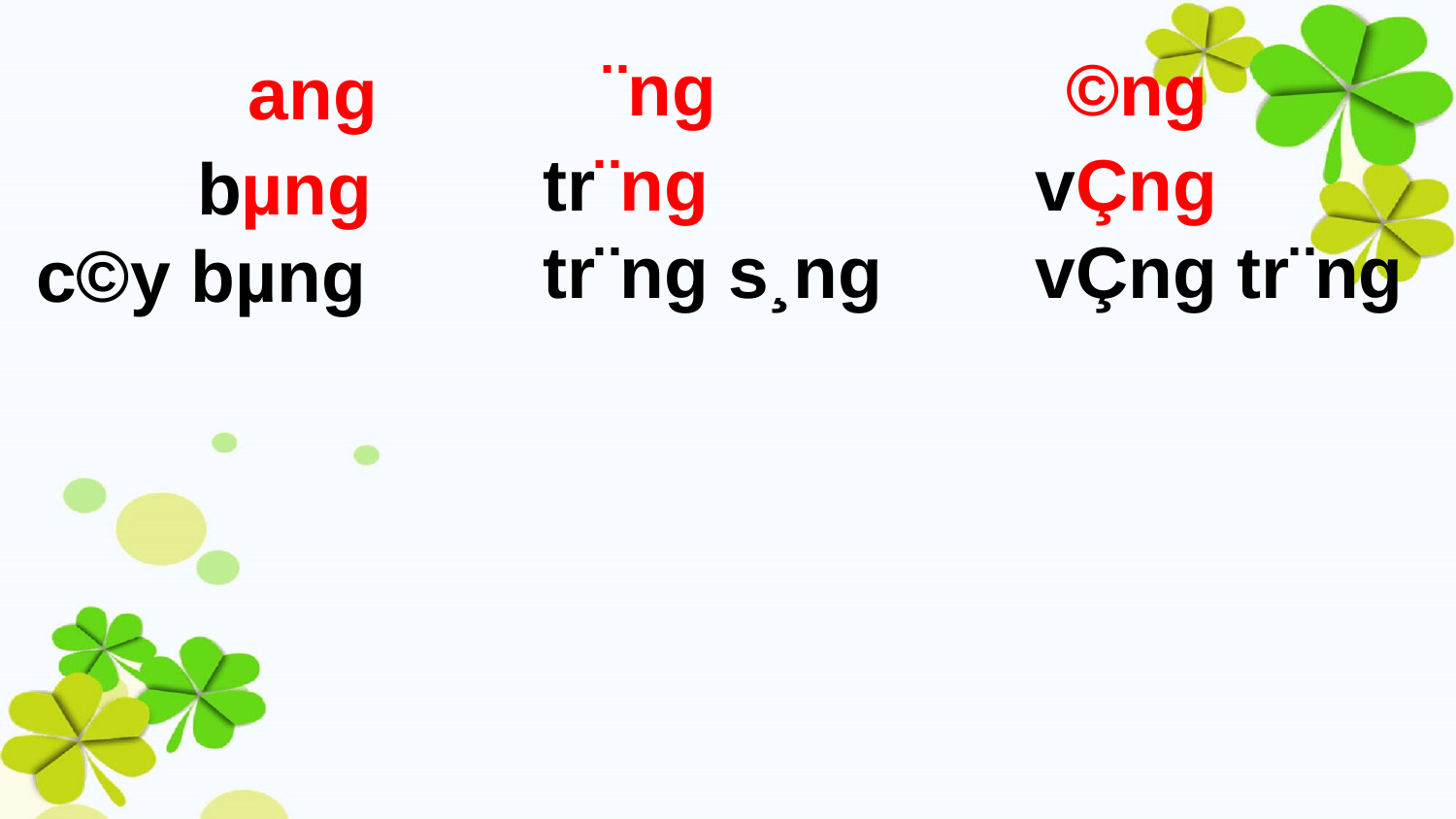

¨ng
tr¨ng
tr¨ng s¸ng
 ©ng
vÇng
vÇng tr¨ng
       ang
        bµng
c©y bµng